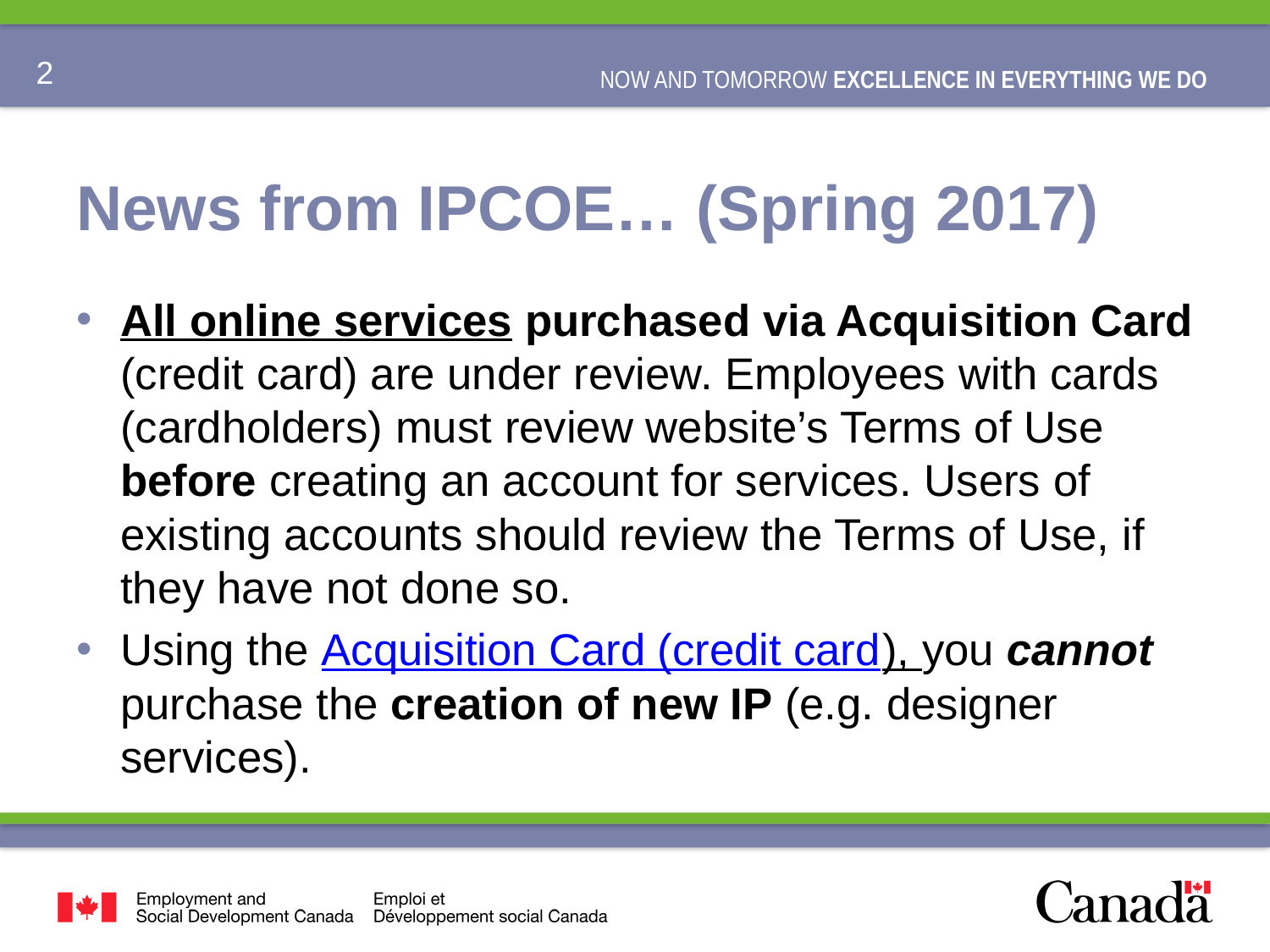

# News from IPCOE… (Spring 2017)
All online services purchased via Acquisition Card (credit card) are under review. Employees with cards (cardholders) must review website’s Terms of Use before creating an account for services. Users of existing accounts should review the Terms of Use, if they have not done so.
Using the Acquisition Card (credit card), you cannot purchase the creation of new IP (e.g. designer services).